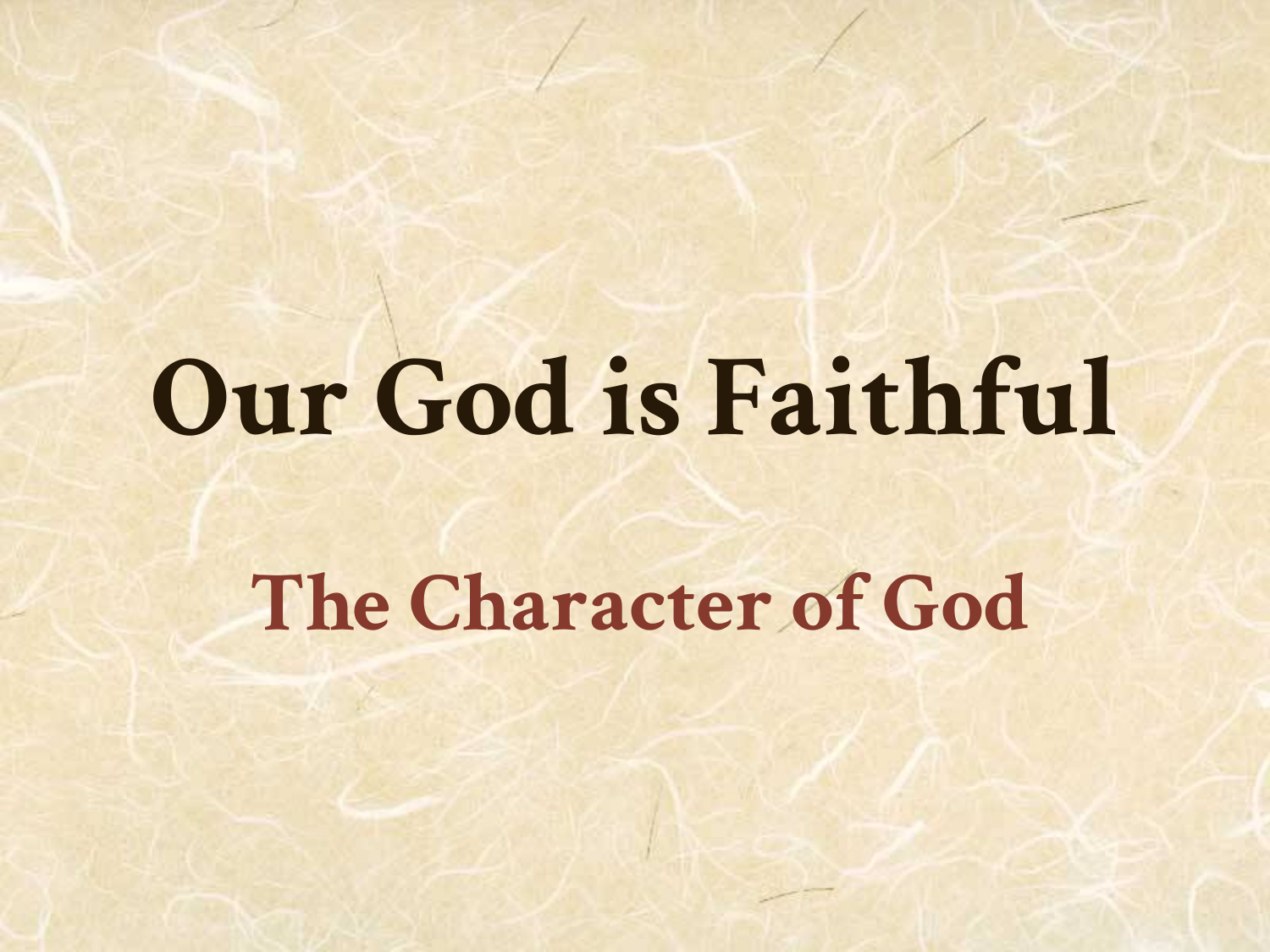

# Our God is Faithful
The Character of God